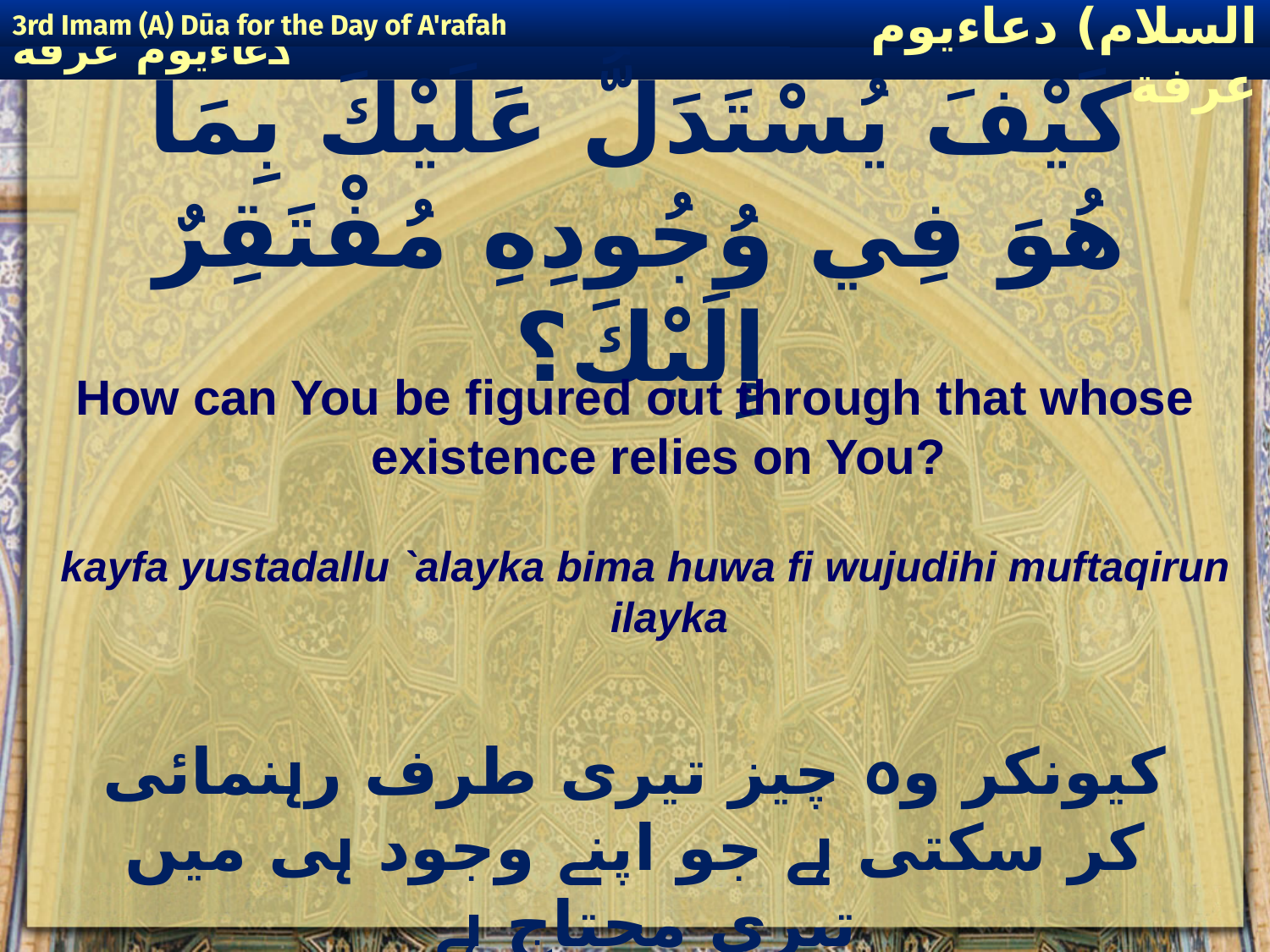

3rd Imam (A) Dūa for the Day of A'rafah
إمام حسين(عليه السلام) دعاءيوم عرفة
# كَيْفَ يُسْتَدَلُّ عَلَيْكَ بِمَا هُوَ فِي وُجُودِهِ مُفْتَقِرٌ إِلَيْكَ؟
How can You be figured out through that whose existence relies on You?
kayfa yustadallu `alayka bima huwa fi wujudihi muftaqirun ilayka
کیونکر وہ چیز تیری طرف رہنمائی کر سکتی ہے جو اپنے وجود ہی میں تیری محتاج ہے